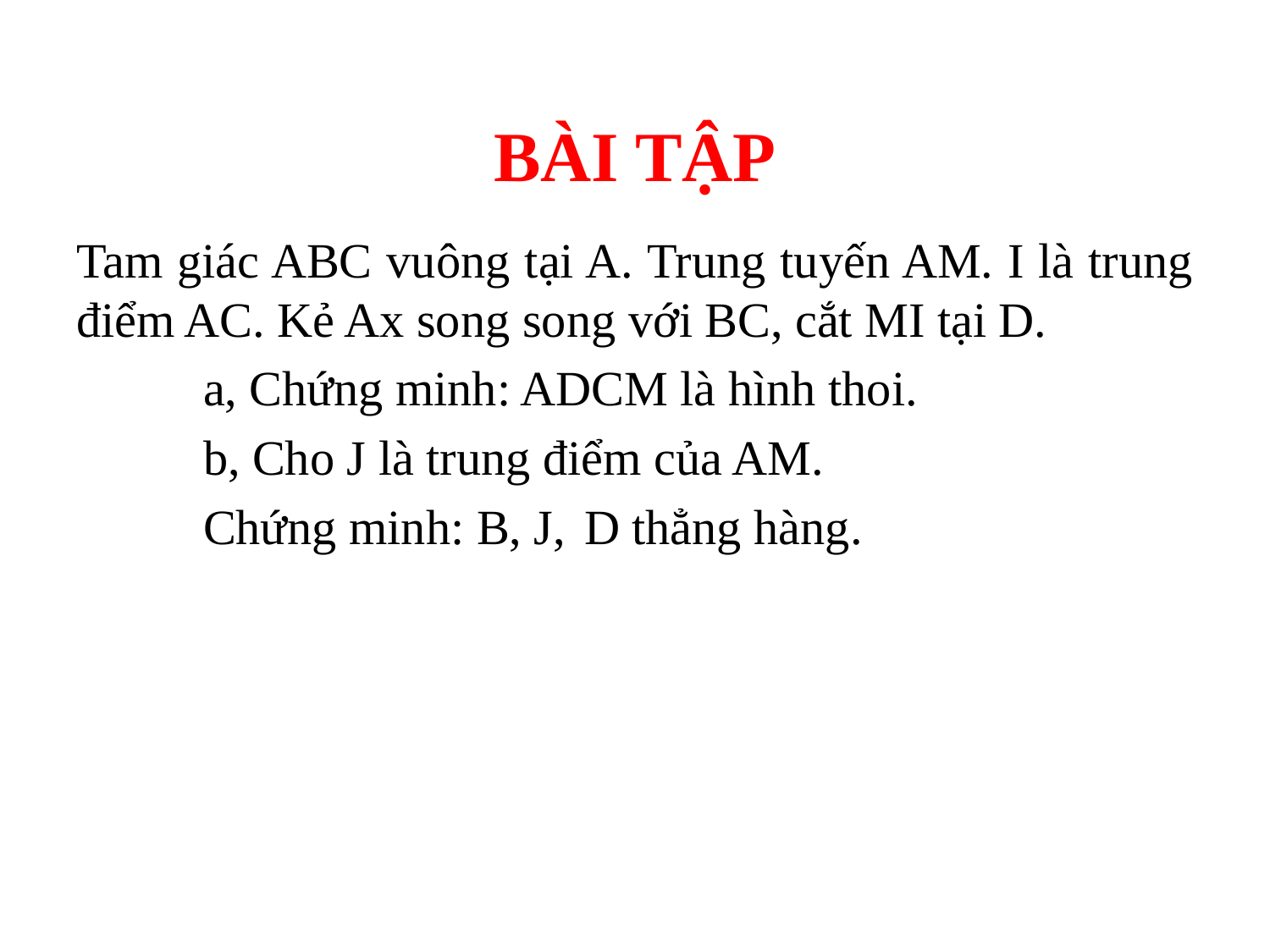

# BÀI TẬP
Tam giác ABC vuông tại A. Trung tuyến AM. I là trung điểm AC. Kẻ Ax song song với BC, cắt MI tại D.
	a, Chứng minh: ADCM là hình thoi.
	b, Cho J là trung điểm của AM.
	Chứng minh: B, J, 	D thẳng hàng.